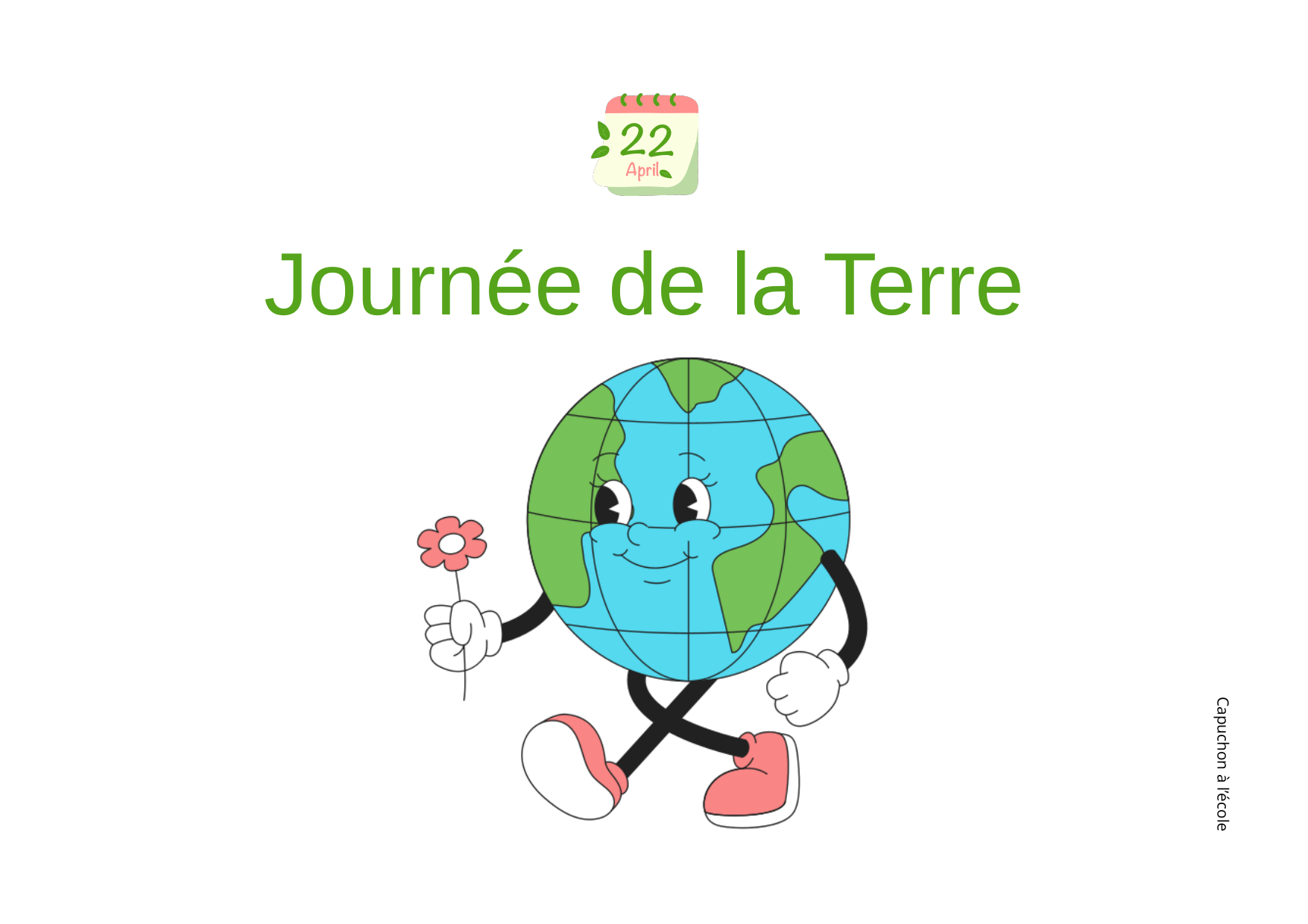

Journée de la Terre

Capuchon à l’école